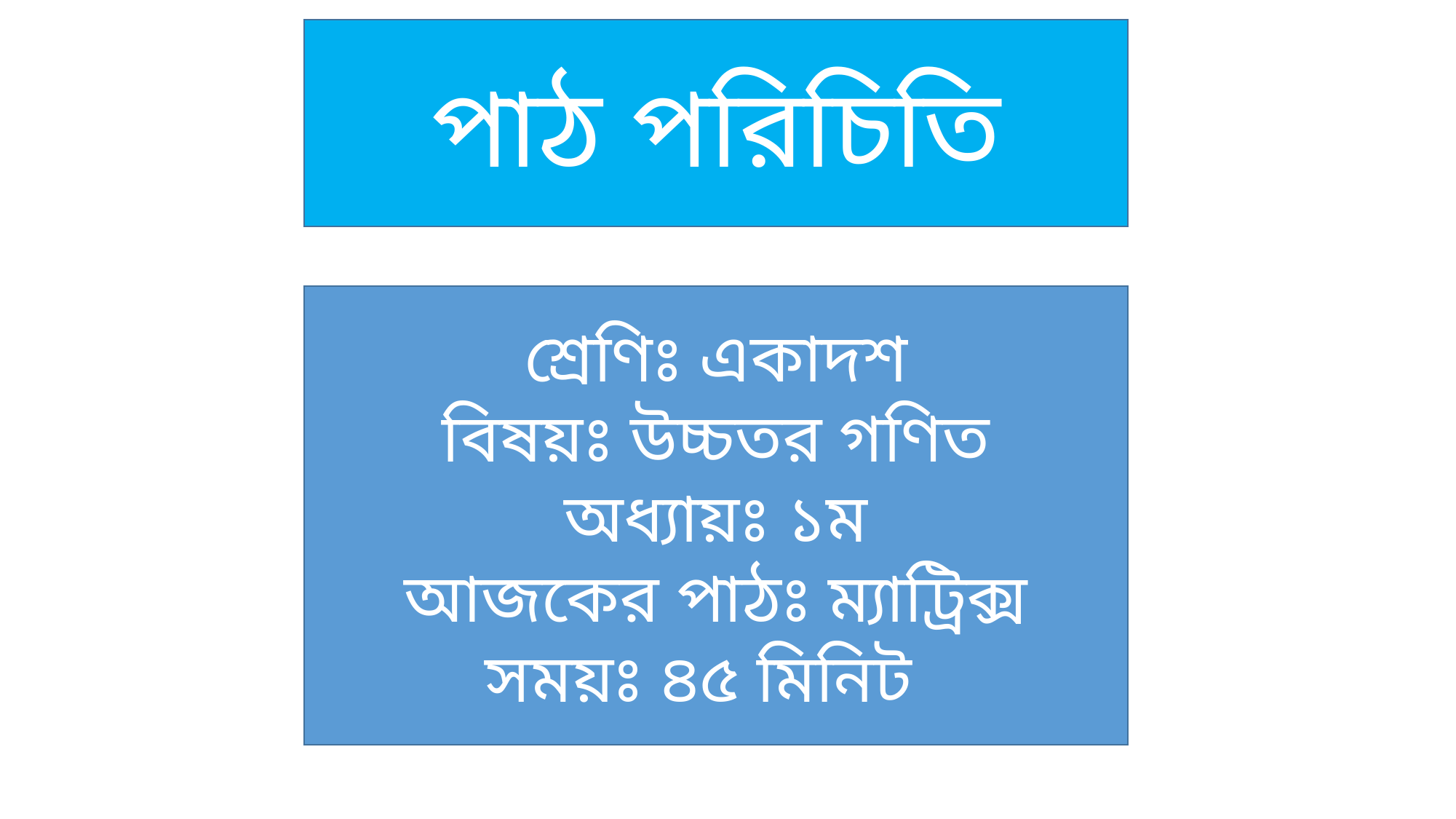

পাঠ পরিচিতি
শ্রেণিঃ একাদশ
বিষয়ঃ উচ্চতর গণিত
অধ্যায়ঃ ১ম
আজকের পাঠঃ ম্যাট্রিক্স
সময়ঃ ৪৫ মিনিট